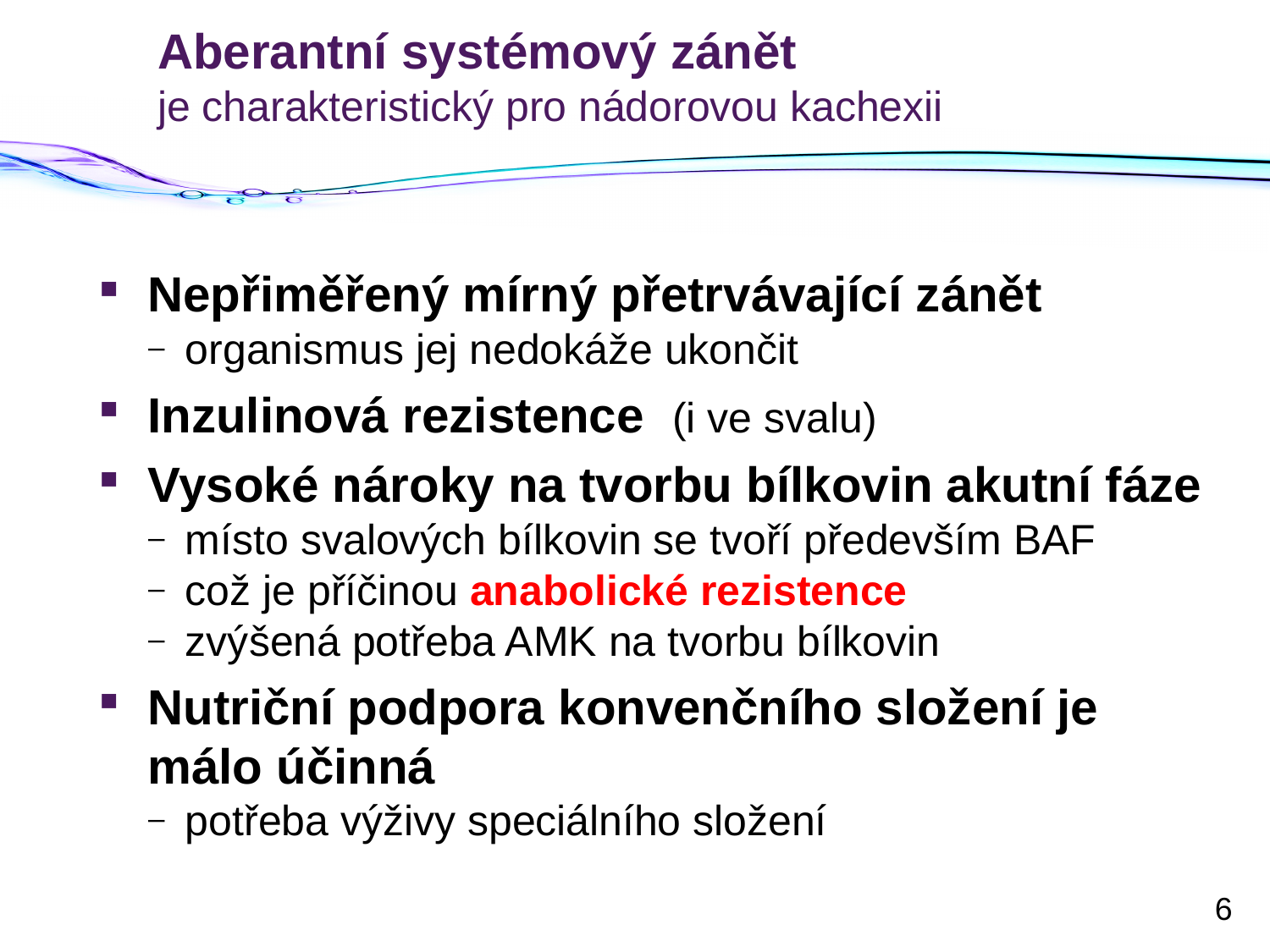

# Aberantní systémový zánět je charakteristický pro nádorovou kachexii

Nepřiměřený mírný přetrvávající zánět
organismus jej nedokáže ukončit
Inzulinová rezistence  (i ve svalu)
Vysoké nároky na tvorbu bílkovin akutní fáze
místo svalových bílkovin se tvoří především BAF
což je příčinou anabolické rezistence
zvýšená potřeba AMK na tvorbu bílkovin
Nutriční podpora konvenčního složení je  málo účinná
potřeba výživy speciálního složení
6